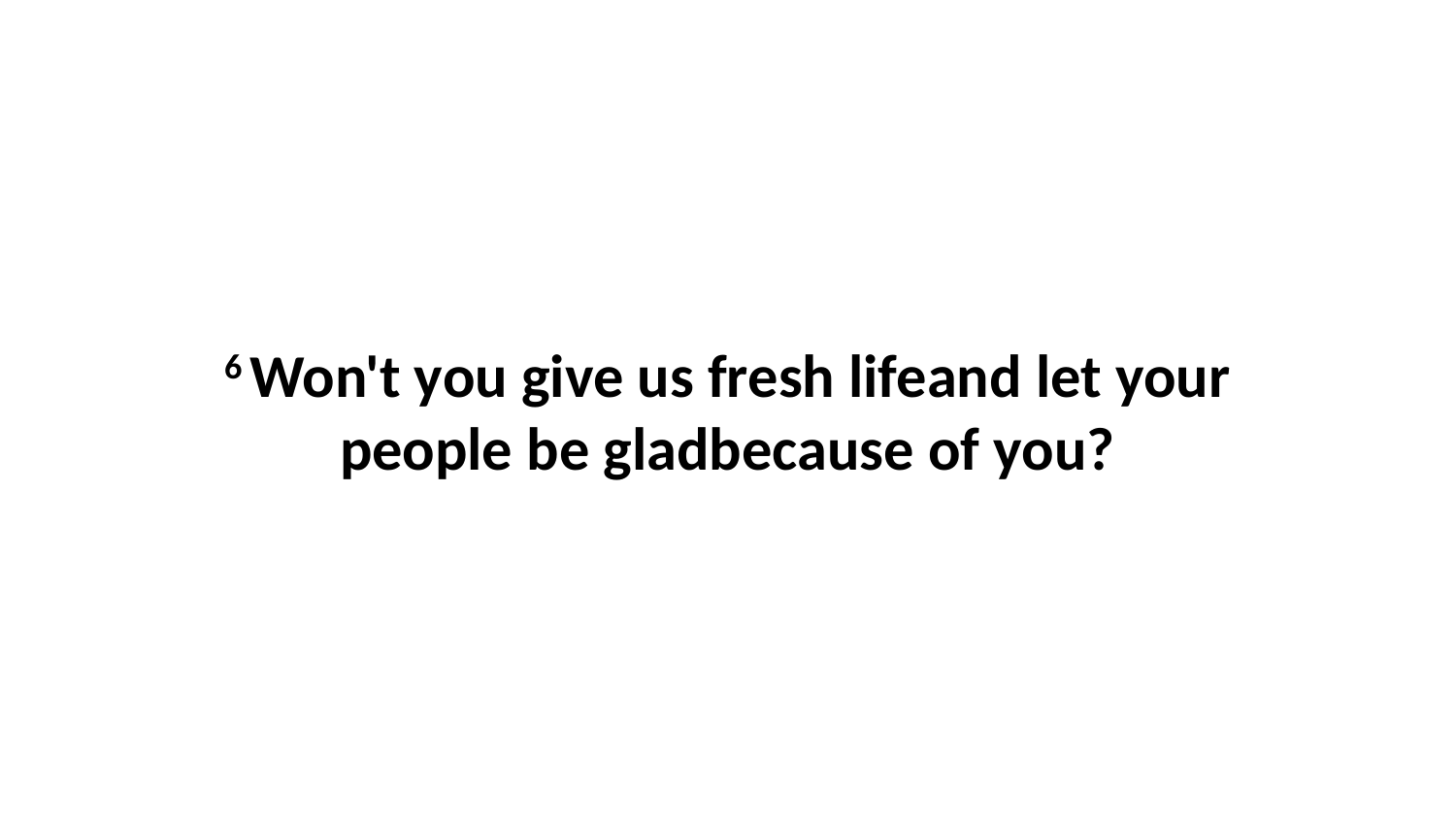

6 Won't you give us fresh lifeand let your people be gladbecause of you?